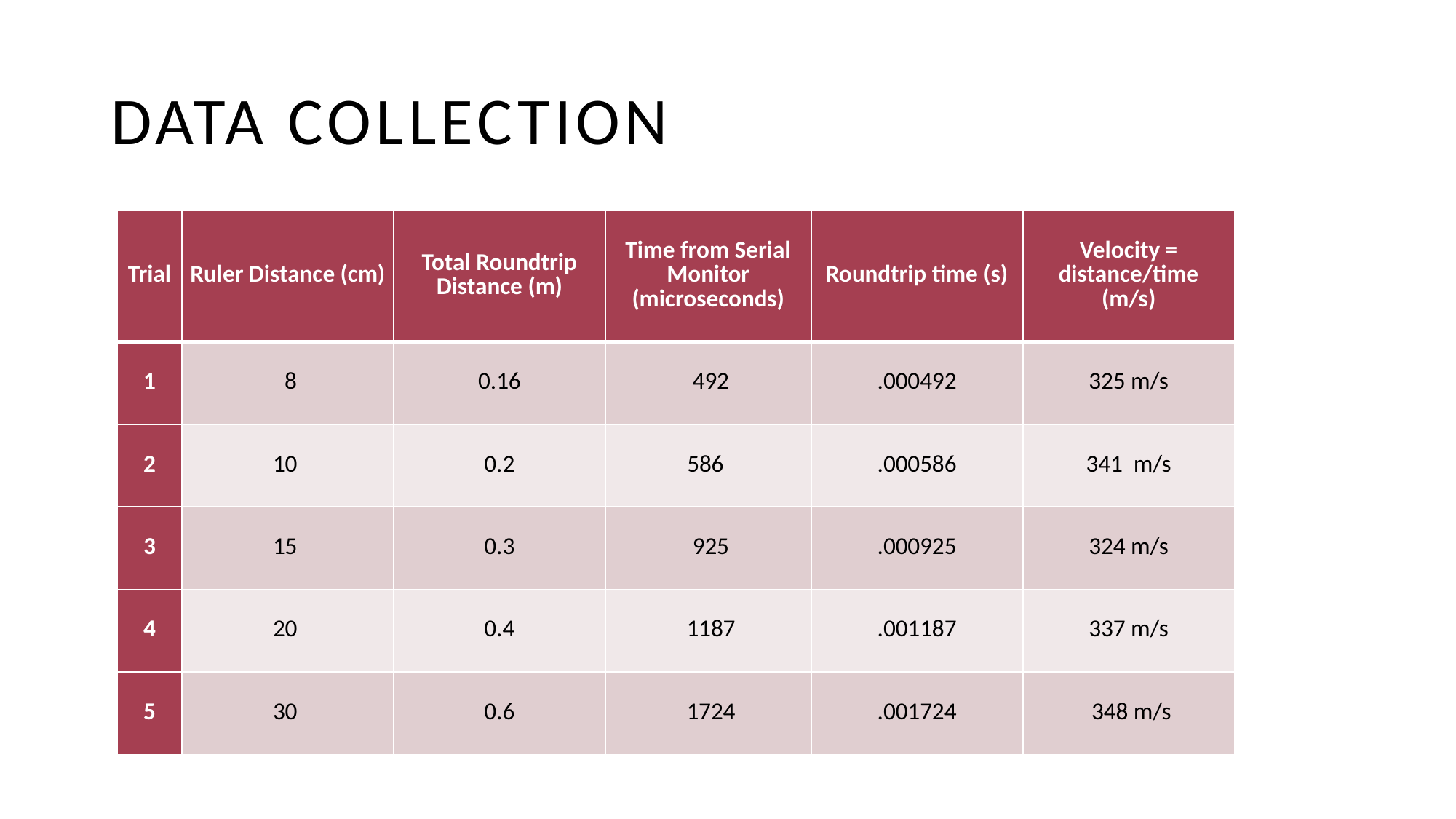

# Data Collection
| Trial | Ruler Distance (cm) | Total Roundtrip Distance (m) | Time from Serial Monitor (microseconds) | Roundtrip time (s) | Velocity = distance/time (m/s) |
| --- | --- | --- | --- | --- | --- |
| 1 | 8 | 0.16 | 492 | .000492 | 325 m/s |
| 2 | 10 | 0.2 | 586 | .000586 | 341  m/s |
| 3 | 15 | 0.3 | 925 | .000925 | 324 m/s |
| 4 | 20 | 0.4 | 1187 | .001187 | 337 m/s |
| 5 | 30 | 0.6 | 1724 | .001724 | 348 m/s |